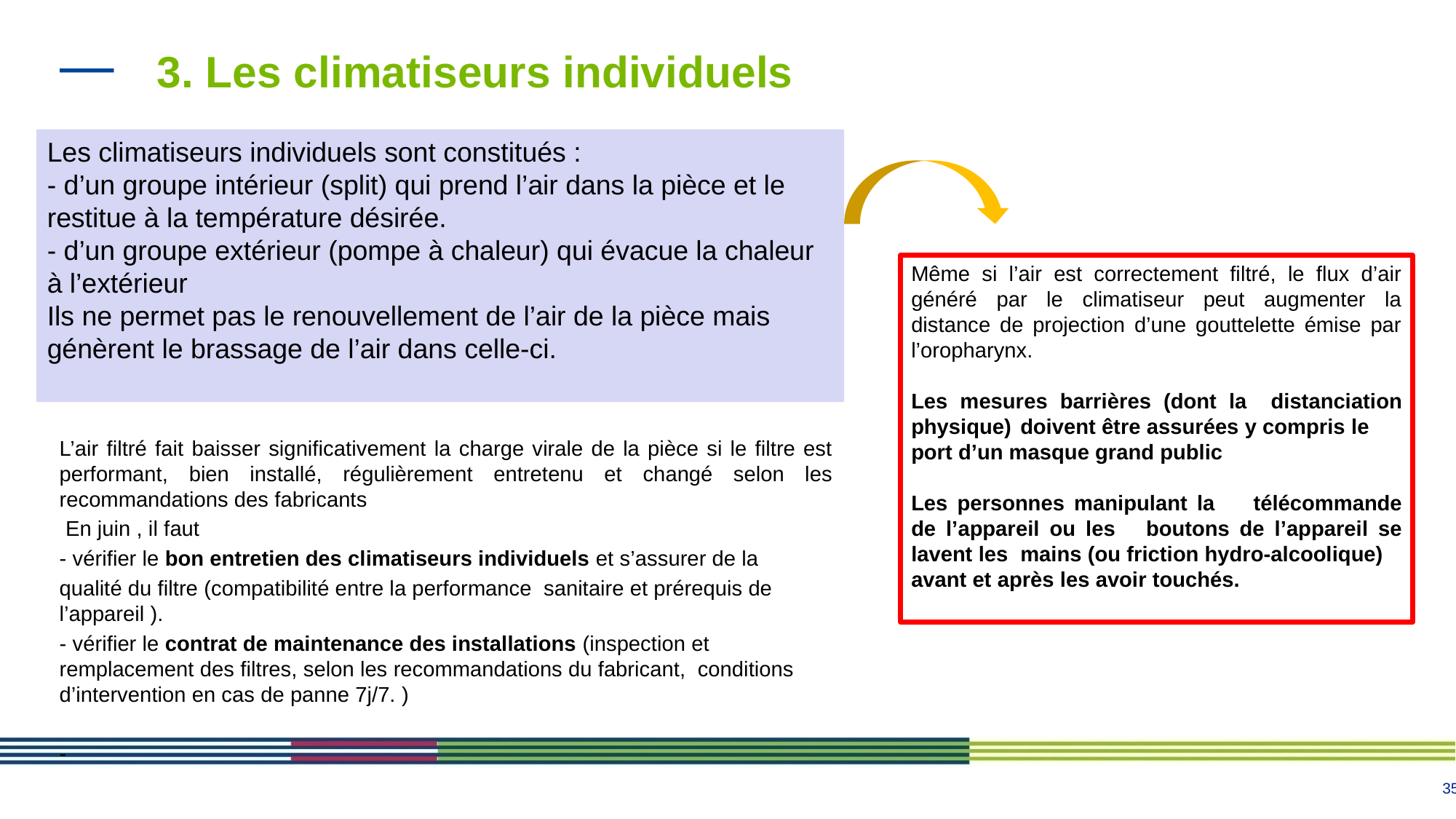

# 3. Les climatiseurs individuels
Les climatiseurs individuels sont constitués :
- d’un groupe intérieur (split) qui prend l’air dans la pièce et le restitue à la température désirée.
- d’un groupe extérieur (pompe à chaleur) qui évacue la chaleur à l’extérieur
Ils ne permet pas le renouvellement de l’air de la pièce mais génèrent le brassage de l’air dans celle-ci.

Même si l’air est correctement filtré, le flux d’air généré par le climatiseur peut augmenter la distance de projection d’une gouttelette émise par l’oropharynx.

Les mesures barrières (dont la 	distanciation physique) 	doivent être assurées y compris le
port d’un masque grand public

Les personnes manipulant la 	télécommande de l’appareil ou les 	boutons de l’appareil se lavent les 	mains (ou friction hydro-alcoolique)
avant et après les avoir touchés.

-Les climatiseurs individuels sont en général équipés de filtres à air performant permettant de retenir les virus.

L’air filtré fait baisser significativement la charge virale de la pièce si le filtre est performant, bien installé, régulièrement entretenu et changé selon les recommandations des fabricants
 En juin , il faut
- vérifier le bon entretien des climatiseurs individuels et s’assurer de la
qualité du filtre (compatibilité entre la performance  sanitaire et prérequis de l’appareil ).
- vérifier le contrat de maintenance des installations (inspection et remplacement des filtres, selon les recommandations du fabricant,  conditions d’intervention en cas de panne 7j/7. )

-